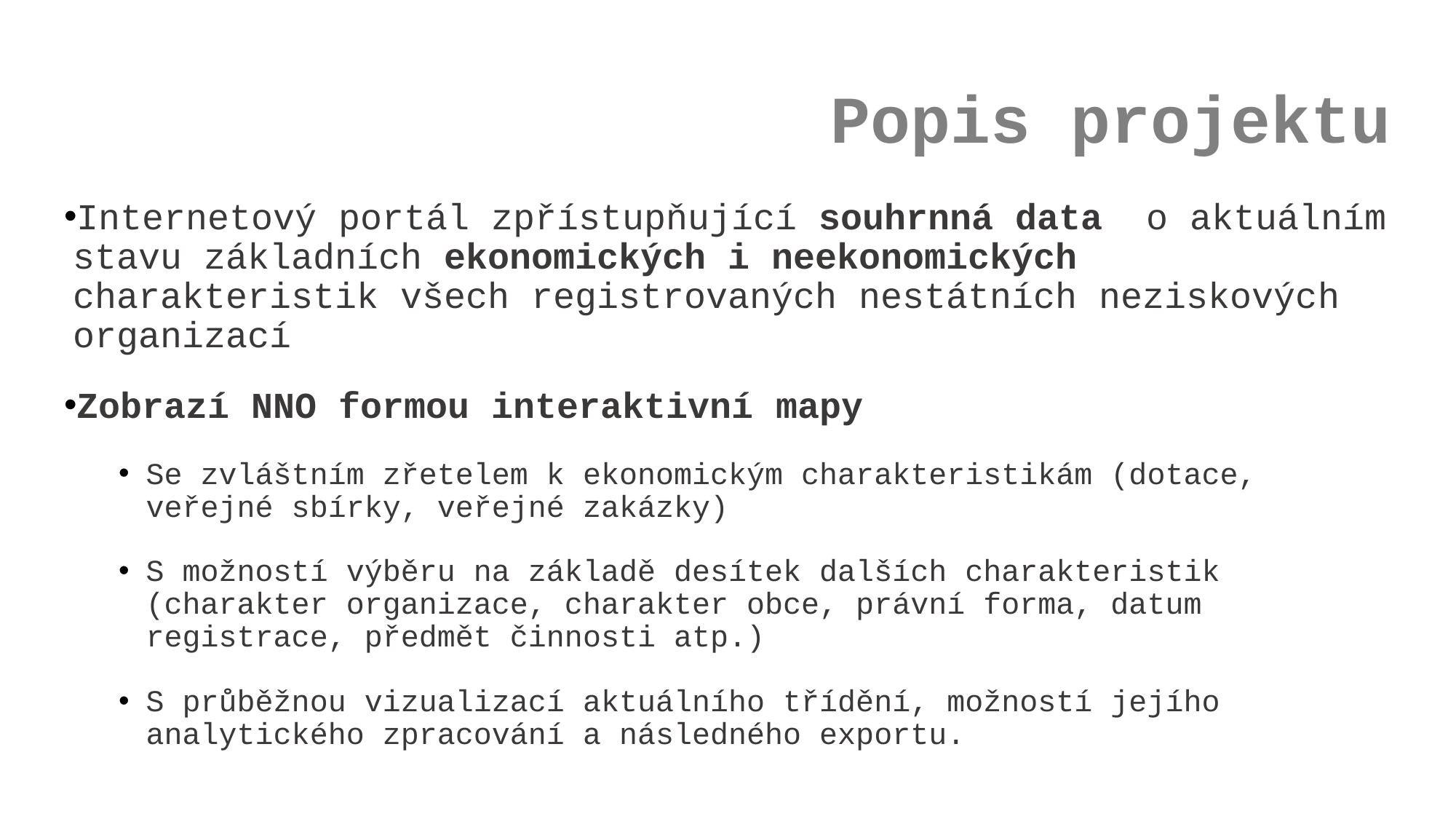

# Popis projektu
Internetový portál zpřístupňující souhrnná data  o aktuálním stavu základních ekonomických i neekonomických charakteristik všech registrovaných nestátních neziskových organizací
Zobrazí NNO formou interaktivní mapy
Se zvláštním zřetelem k ekonomickým charakteristikám (dotace, veřejné sbírky, veřejné zakázky)
S možností výběru na základě desítek dalších charakteristik (charakter organizace, charakter obce, právní forma, datum registrace, předmět činnosti atp.)
S průběžnou vizualizací aktuálního třídění, možností jejího analytického zpracování a následného exportu.